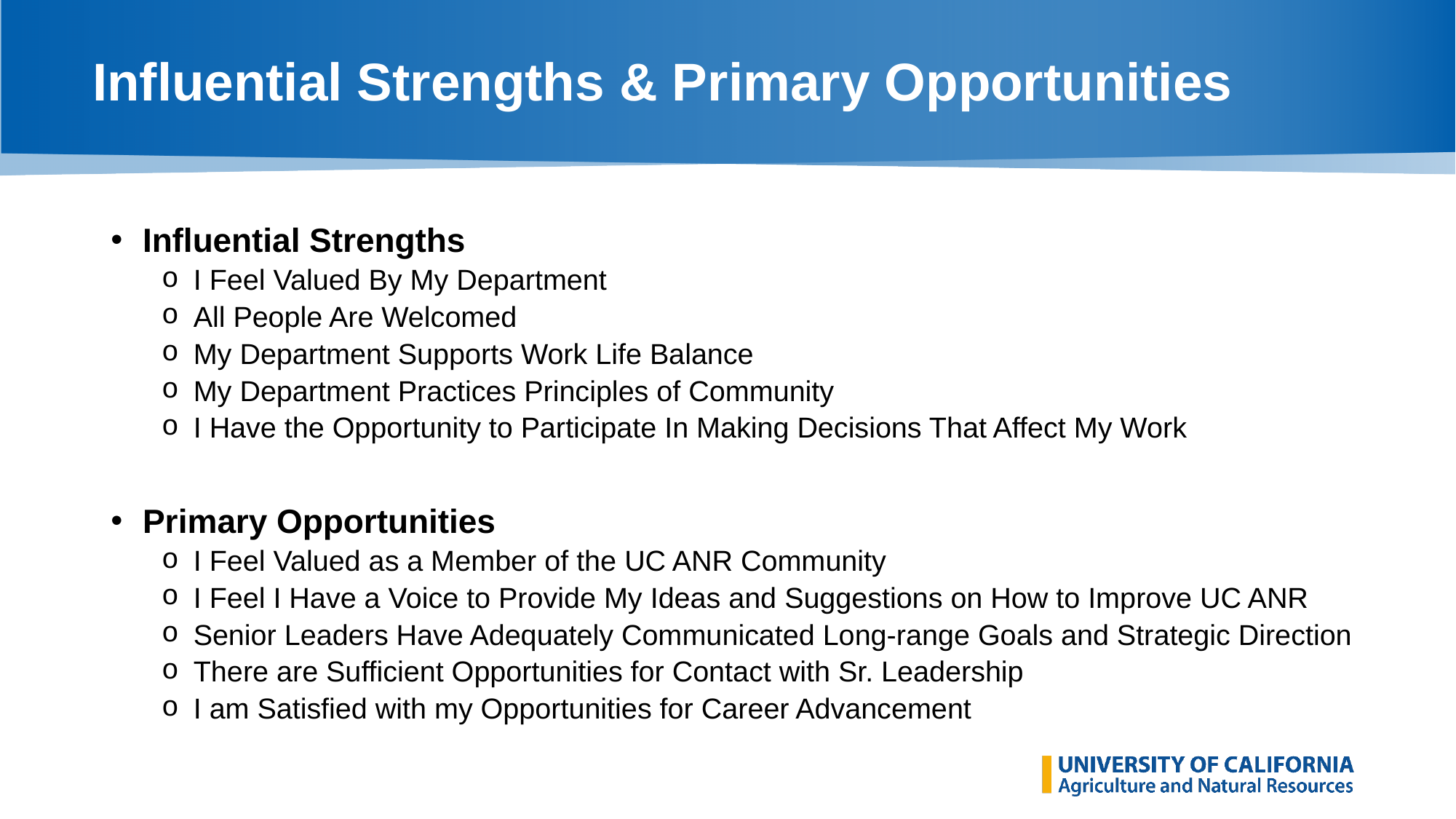

# Influential Strengths & Primary Opportunities
Influential Strengths
I Feel Valued By My Department
All People Are Welcomed
My Department Supports Work Life Balance
My Department Practices Principles of Community
I Have the Opportunity to Participate In Making Decisions That Affect My Work

Primary Opportunities
I Feel Valued as a Member of the UC ANR Community
I Feel I Have a Voice to Provide My Ideas and Suggestions on How to Improve UC ANR
Senior Leaders Have Adequately Communicated Long-range Goals and Strategic Direction
There are Sufficient Opportunities for Contact with Sr. Leadership
I am Satisfied with my Opportunities for Career Advancement